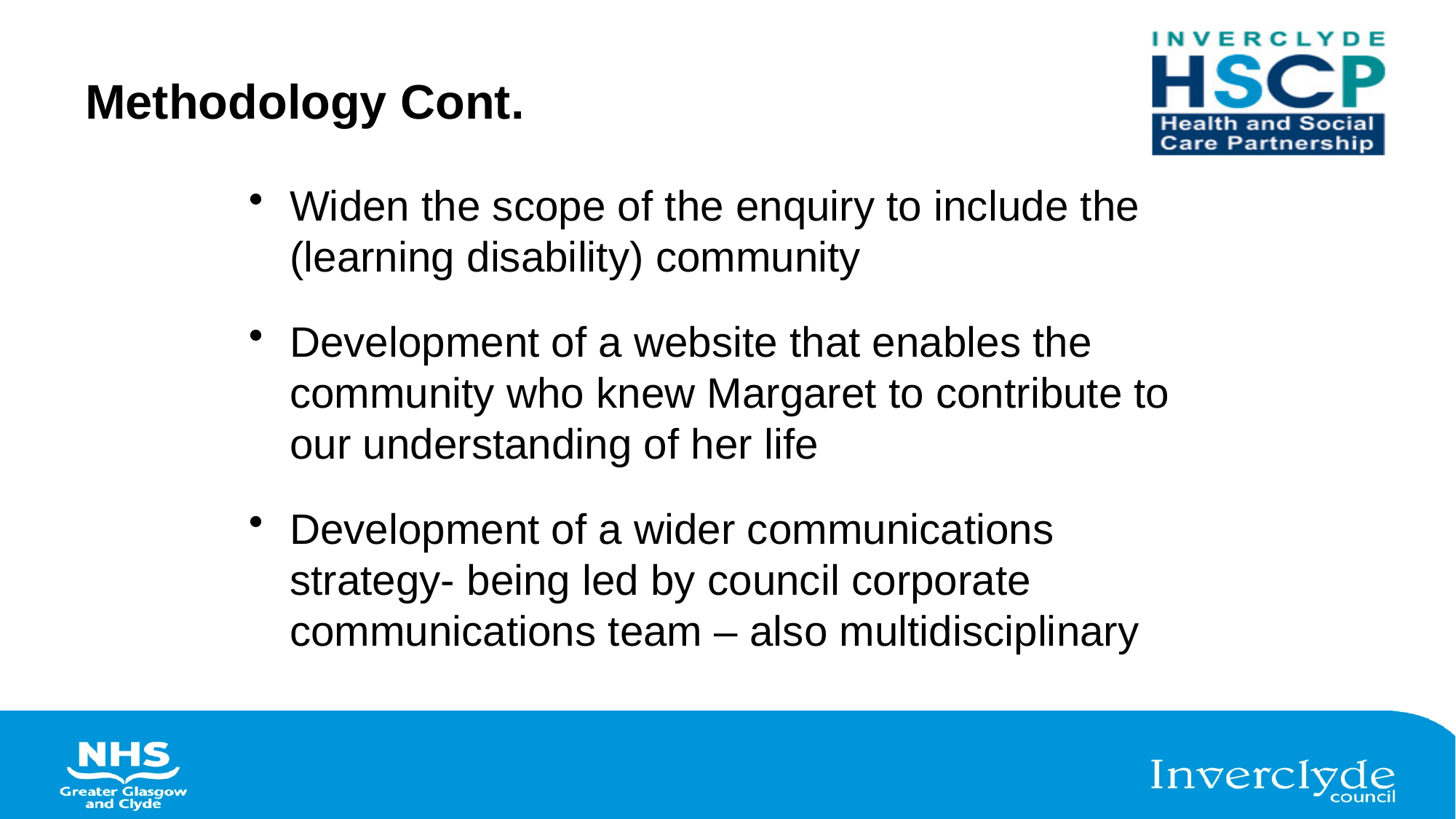

# Methodology Cont.

Widen the scope of the enquiry to include the (learning disability) community

Development of a website that enables the community who knew Margaret to contribute to our understanding of her life

Development of a wider communications strategy- being led by council corporate communications team – also multidisciplinary